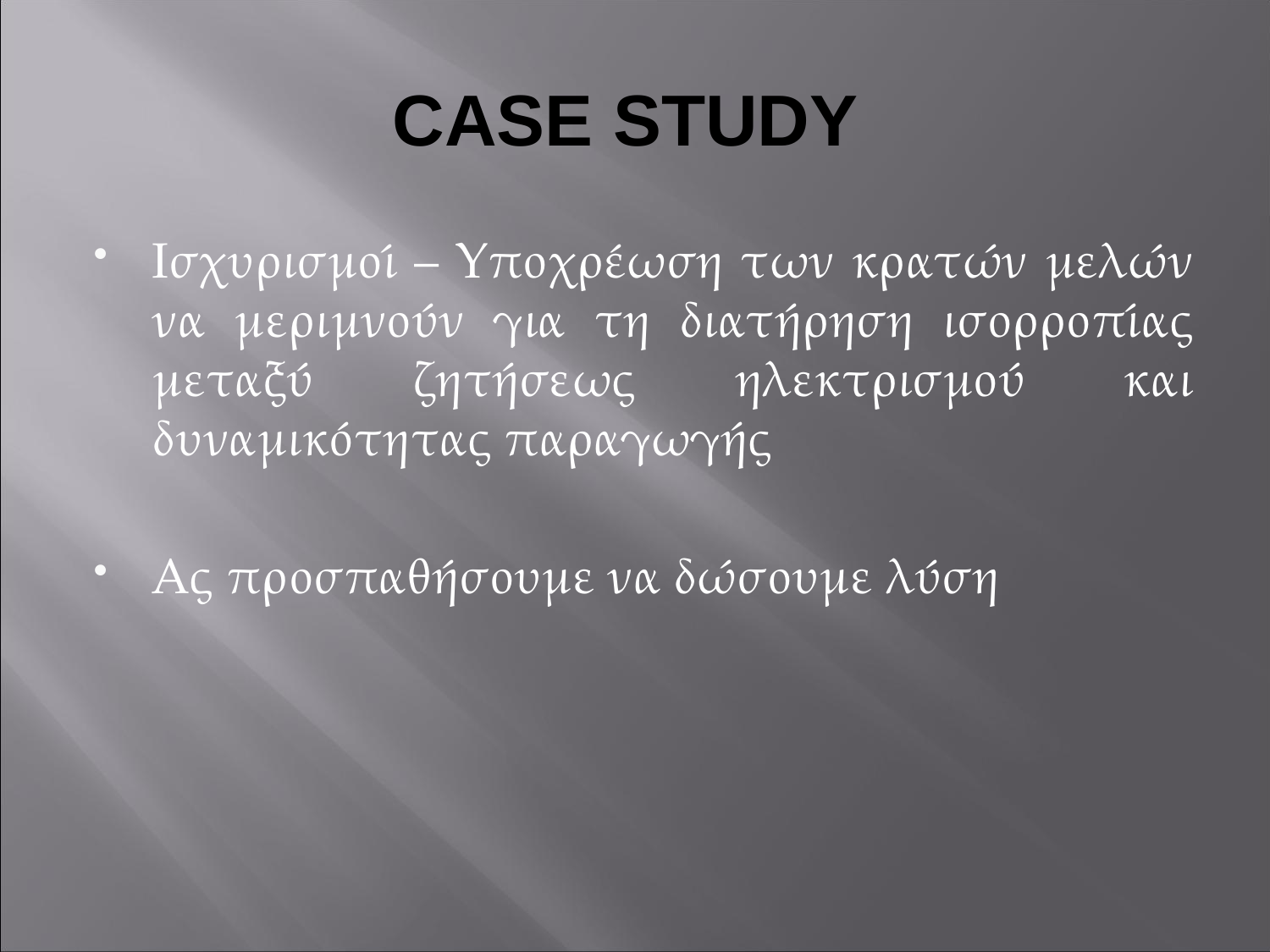

# CASE STUDY
Ισχυρισμοί – Υποχρέωση των κρατών μελών να μεριμνούν για τη διατήρηση ισορροπίας μεταξύ ζητήσεως ηλεκτρισμού και δυναμικότητας παραγωγής

Ας προσπαθήσουμε να δώσουμε λύση